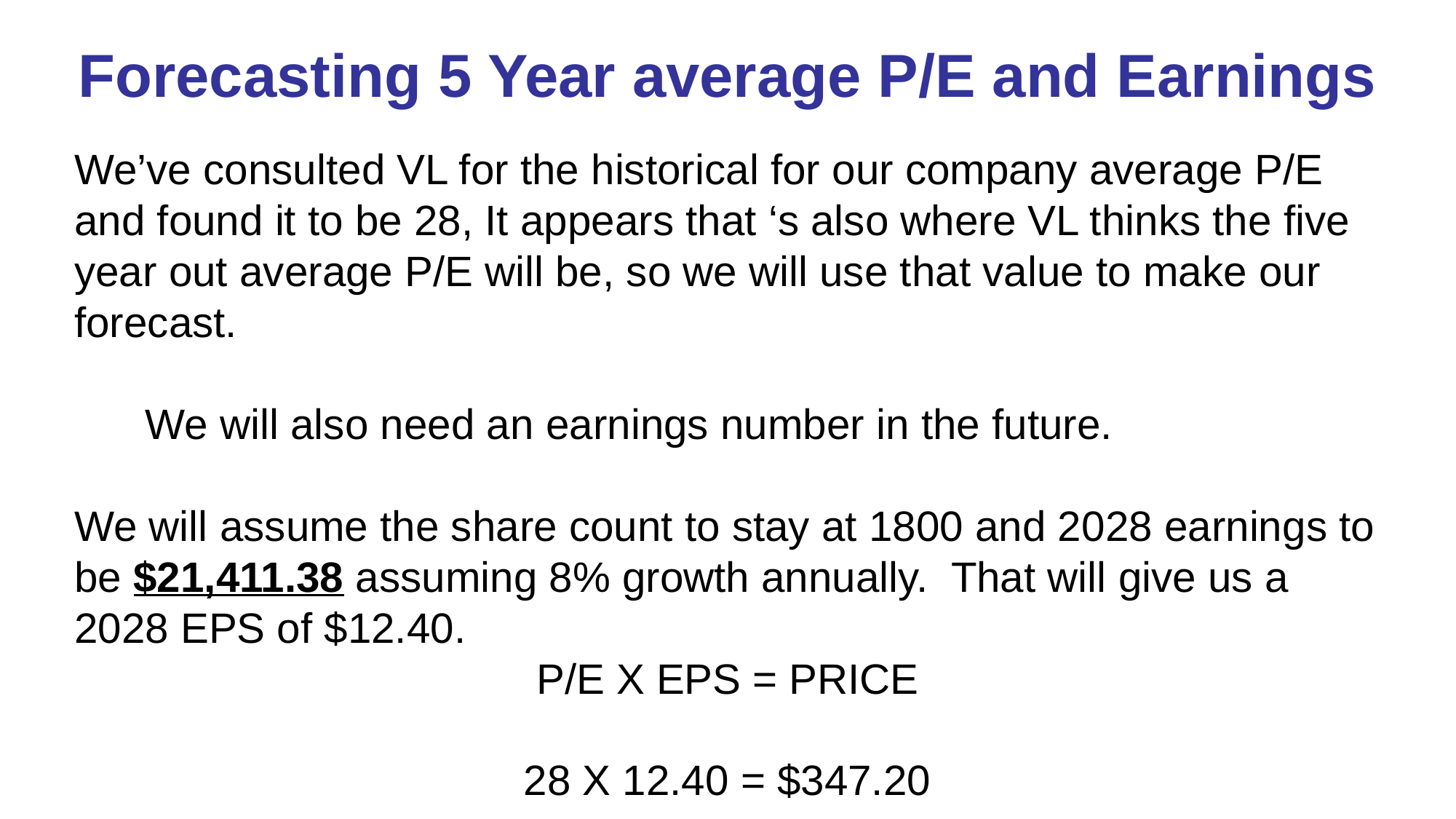

# Forecasting 5 Year average P/E and Earnings
We’ve consulted VL for the historical for our company average P/E and found it to be 28, It appears that ‘s also where VL thinks the five year out average P/E will be, so we will use that value to make our forecast.

      We will also need an earnings number in the future.

We will assume the share count to stay at 1800 and 2028 earnings to be $21,411.38 assuming 8% growth annually.  That will give us a 2028 EPS of $12.40.
P/E X EPS = PRICE

28 X 12.40 = $347.20